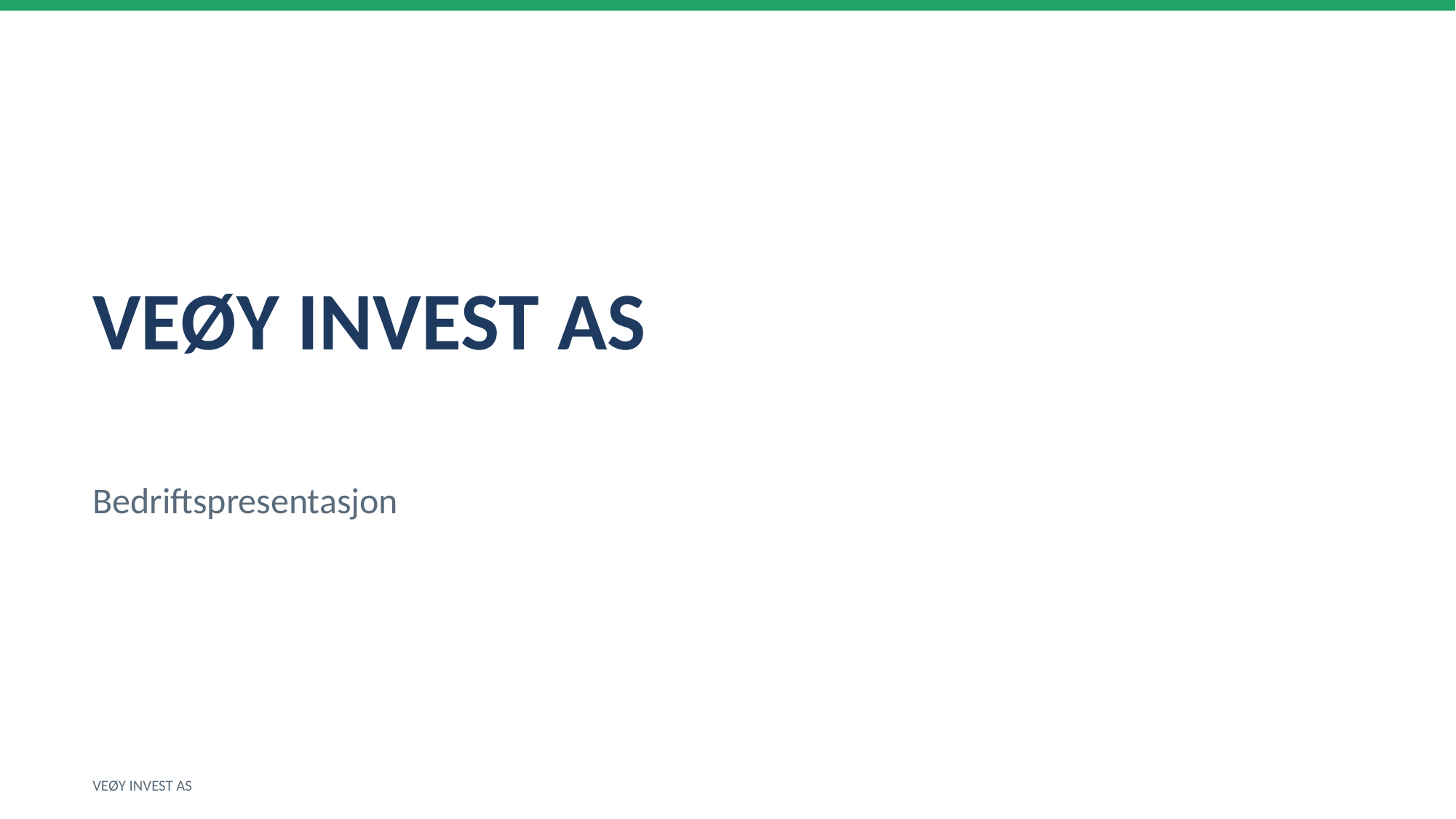

VEØY INVEST AS
Bedriftspresentasjon
VEØY INVEST AS